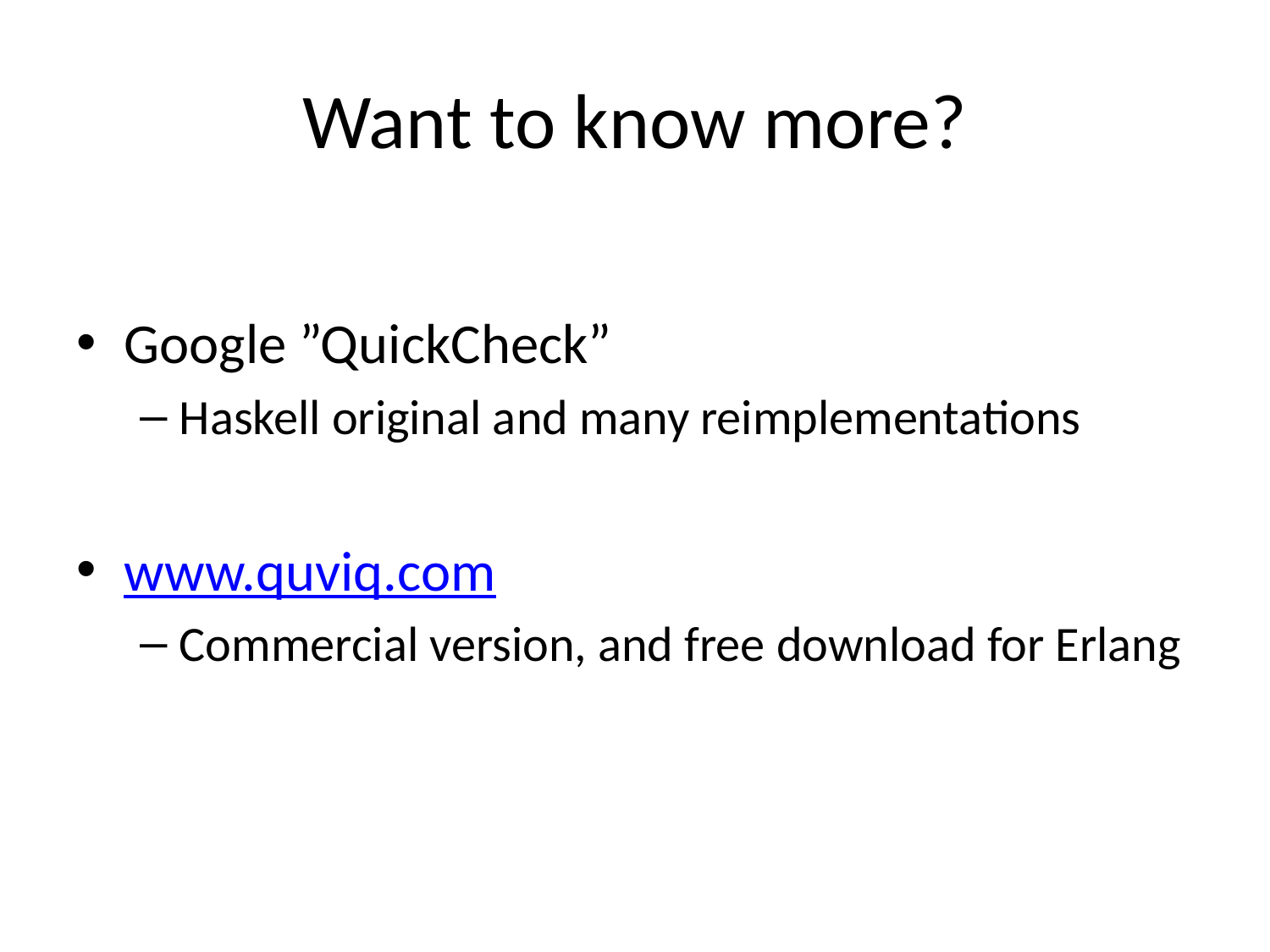

# Want to know more?

Google ”QuickCheck”
Haskell original and many reimplementations

www.quviq.com
Commercial version, and free download for Erlang